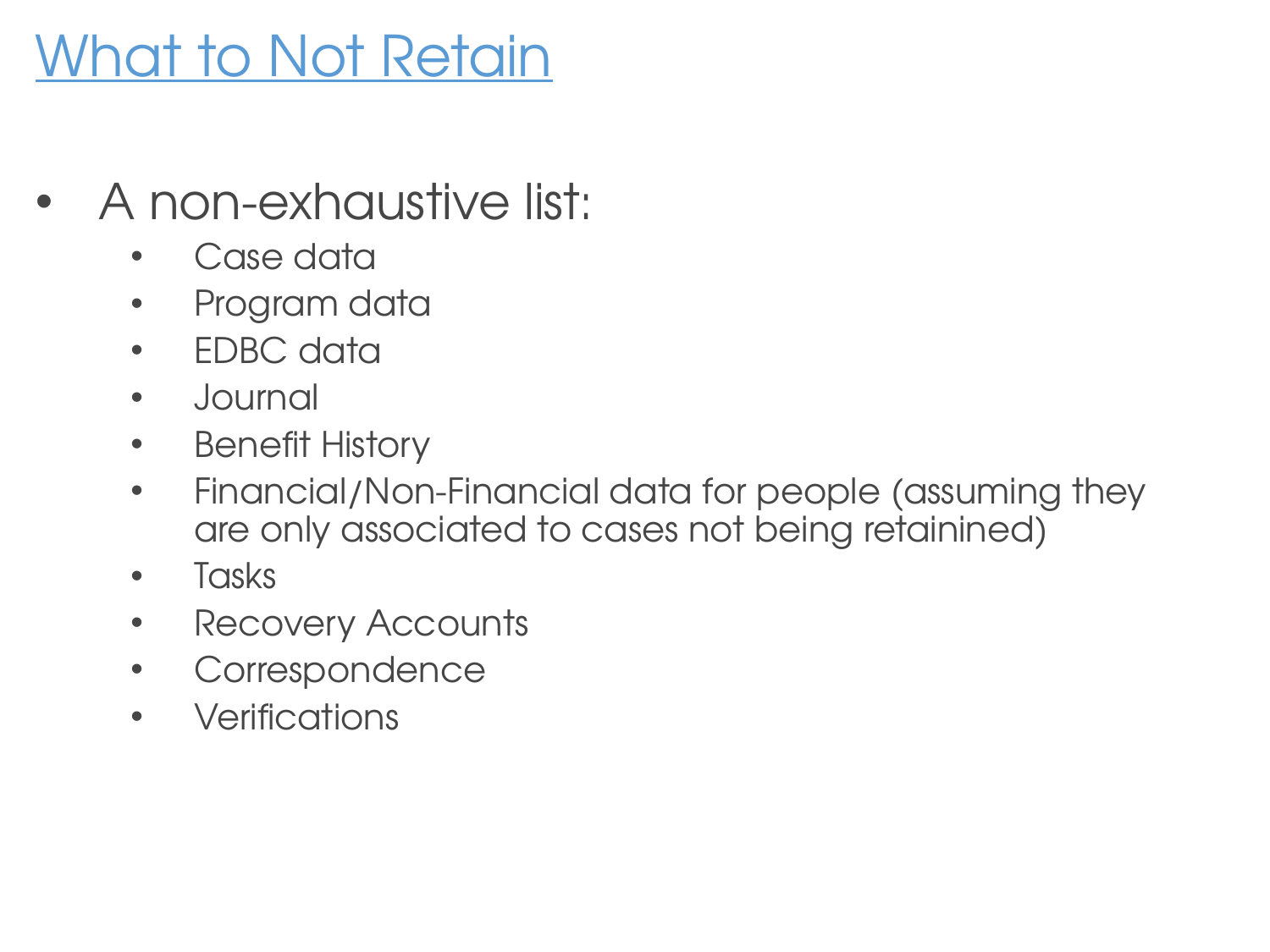

What to Not Retain

A non-exhaustive list:
Case data
Program data
EDBC data
Journal
Benefit History
Financial/Non-Financial data for people (assuming they are only associated to cases not being retainined)
Tasks
Recovery Accounts
Correspondence
Verifications